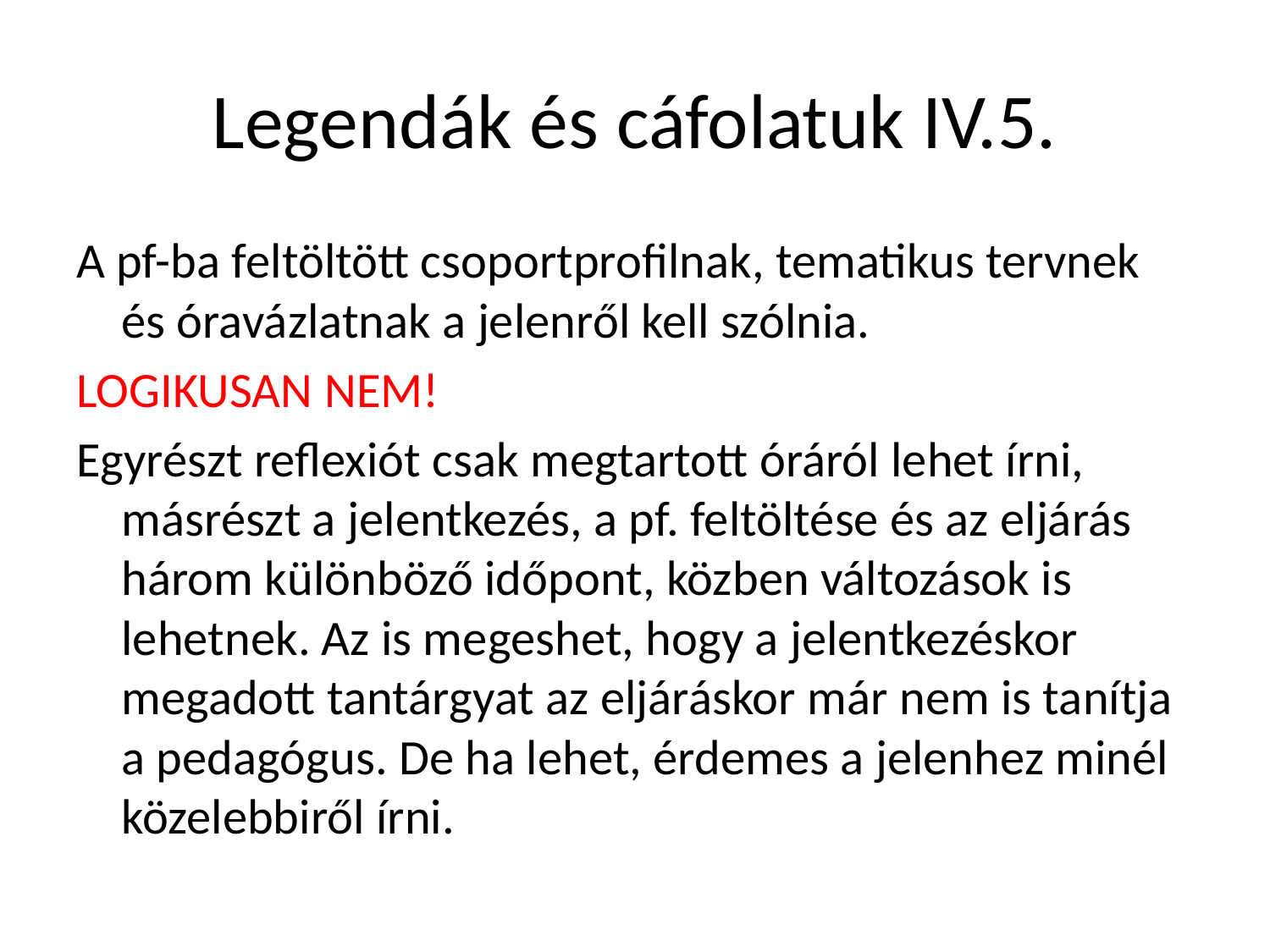

# Legendák és cáfolatuk IV.5.
A pf-ba feltöltött csoportprofilnak, tematikus tervnek és óravázlatnak a jelenről kell szólnia.
LOGIKUSAN NEM!
Egyrészt reflexiót csak megtartott óráról lehet írni, másrészt a jelentkezés, a pf. feltöltése és az eljárás három különböző időpont, közben változások is lehetnek. Az is megeshet, hogy a jelentkezéskor megadott tantárgyat az eljáráskor már nem is tanítja a pedagógus. De ha lehet, érdemes a jelenhez minél közelebbiről írni.